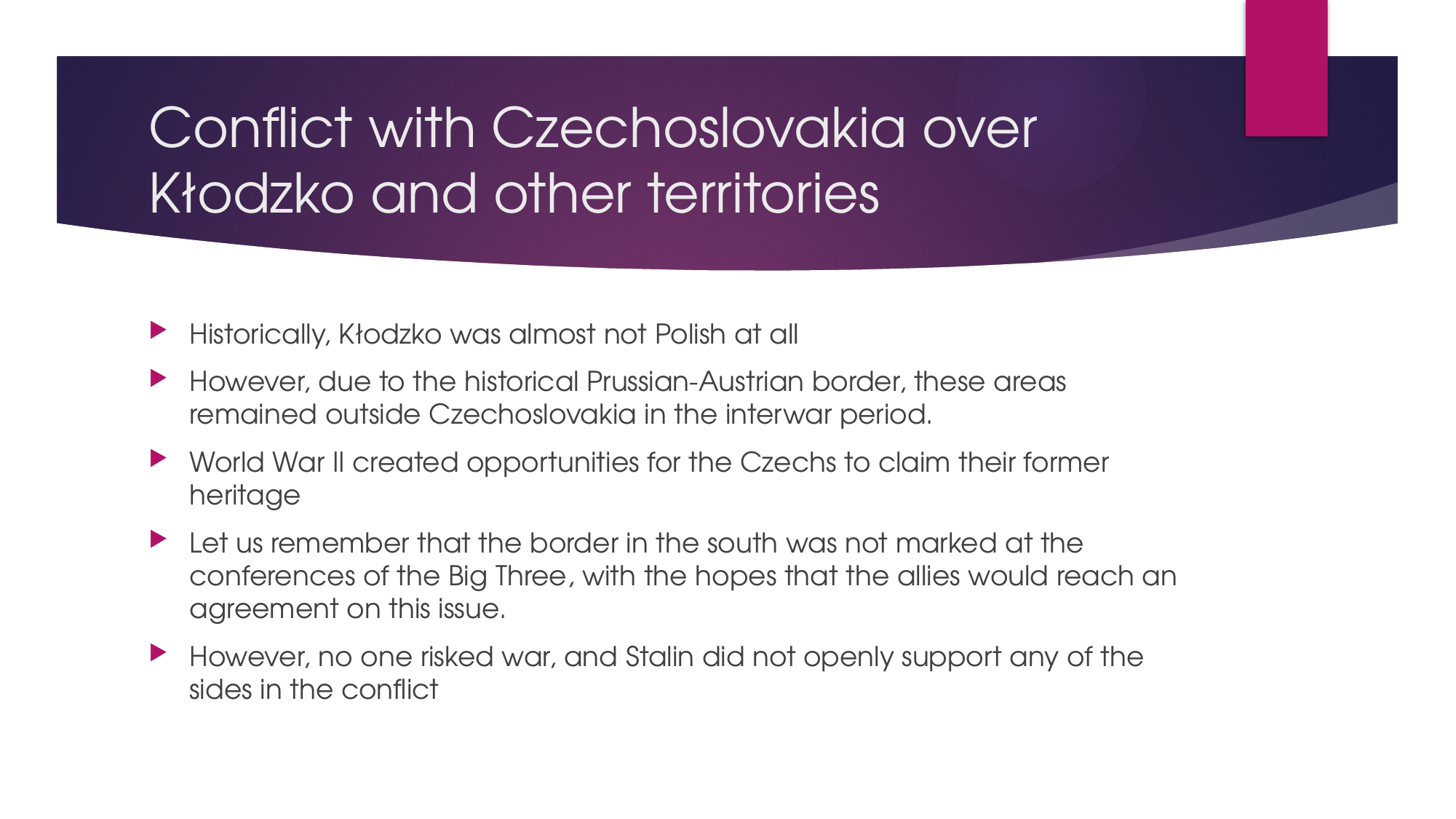

# Conflict with Czechoslovakia over Kłodzko and other territories
Historically, Kłodzko was almost not Polish at all
However, due to the historical Prussian-Austrian border, these areas remained outside Czechoslovakia in the interwar period.
World War II created opportunities for the Czechs to claim their former heritage
Let us remember that the border in the south was not marked at the conferences of the Big Three, with the hopes that the allies would reach an agreement on this issue.
However, no one risked war, and Stalin did not openly support any of the sides in the conflict